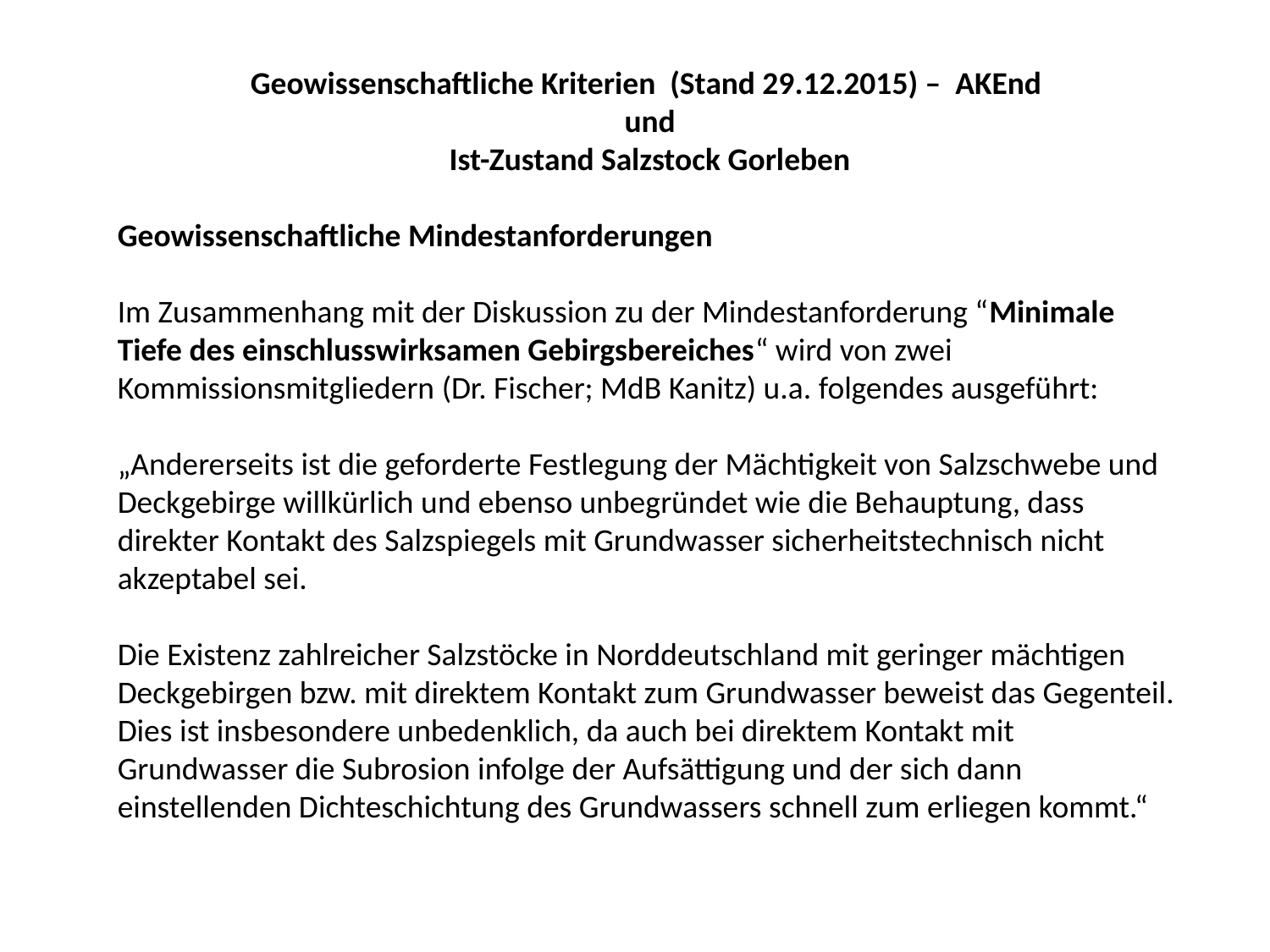

Geowissenschaftliche Kriterien  (Stand 29.12.2015) –  AKEnd
und
Ist-Zustand Salzstock Gorleben

Geowissenschaftliche Mindestanforderungen

Im Zusammenhang mit der Diskussion zu der Mindestanforderung “Minimale Tiefe des einschlusswirksamen Gebirgsbereiches“ wird von zwei Kommissionsmitgliedern (Dr. Fischer; MdB Kanitz) u.a. folgendes ausgeführt:

„Andererseits ist die geforderte Festlegung der Mächtigkeit von Salzschwebe und Deckgebirge willkürlich und ebenso unbegründet wie die Behauptung, dass direkter Kontakt des Salzspiegels mit Grundwasser sicherheitstechnisch nicht akzeptabel sei.

Die Existenz zahlreicher Salzstöcke in Norddeutschland mit geringer mächtigen Deckgebirgen bzw. mit direktem Kontakt zum Grundwasser beweist das Gegenteil. Dies ist insbesondere unbedenklich, da auch bei direktem Kontakt mit Grundwasser die Subrosion infolge der Aufsättigung und der sich dann einstellenden Dichteschichtung des Grundwassers schnell zum erliegen kommt.“